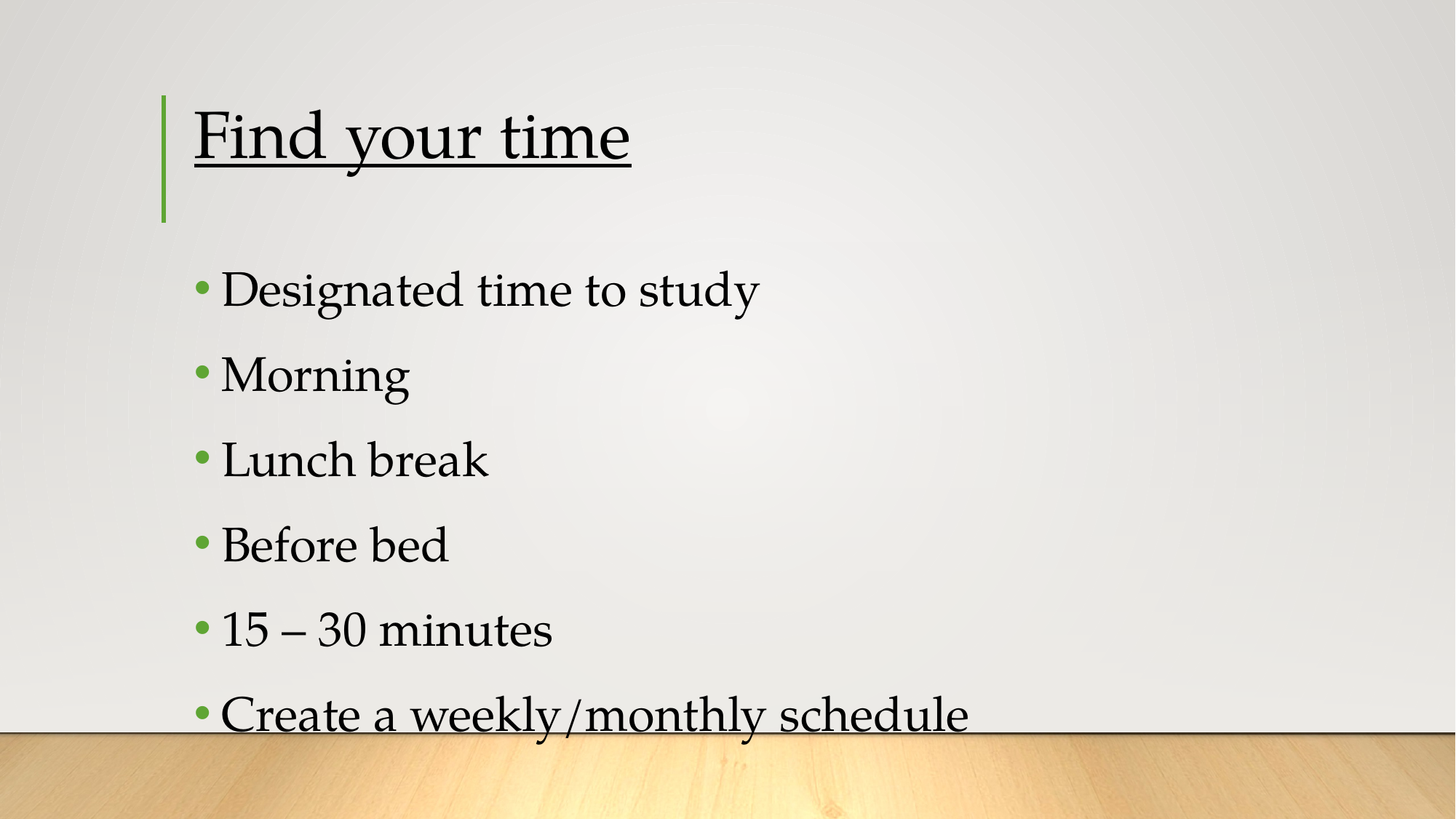

# Find your time
Designated time to study
Morning
Lunch break
Before bed
15 – 30 minutes
Create a weekly/monthly schedule